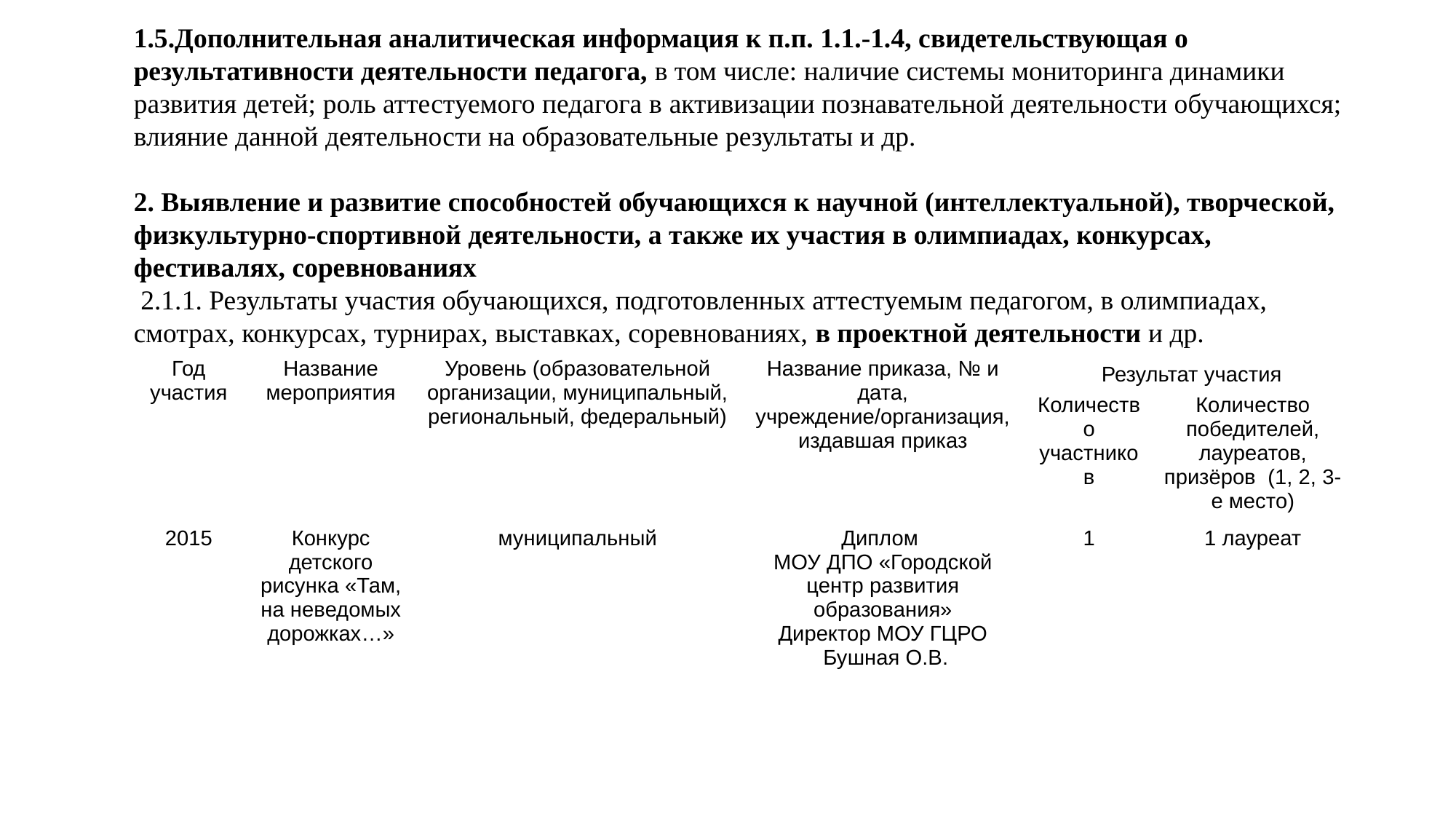

1.5.Дополнительная аналитическая информация к п.п. 1.1.-1.4, свидетельствующая о результативности деятельности педагога, в том числе: наличие системы мониторинга динамики развития детей; роль аттестуемого педагога в активизации познавательной деятельности обучающихся; влияние данной деятельности на образовательные результаты и др.

2. Выявление и развитие способностей обучающихся к научной (интеллектуальной), творческой, физкультурно-спортивной деятельности, а также их участия в олимпиадах, конкурсах, фестивалях, соревнованиях
 2.1.1. Результаты участия обучающихся, подготовленных аттестуемым педагогом, в олимпиадах, смотрах, конкурсах, турнирах, выставках, соревнованиях, в проектной деятельности и др.
| Год участия | Название мероприятия | Уровень (образовательной организации, муниципальный, региональный, федеральный) | Название приказа, № и дата, учреждение/организация, издавшая приказ | Результат участия |  |
| --- | --- | --- | --- | --- | --- |
|  |  |  |  | Количество участников | Количество победителей, лауреатов, призёров (1, 2, 3-е место) |
| 2015 | Конкурс детского рисунка «Там, на неведомых дорожках…» | муниципальный | Диплом МОУ ДПО «Городской центр развития образования» Директор МОУ ГЦРО Бушная О.В. | 1 | 1 лауреат |
|  |  |  |  |  |  |
|  |  |  |  |  |  |
|  |  |  |  |  |  |
|  |  |  |  |  |  |